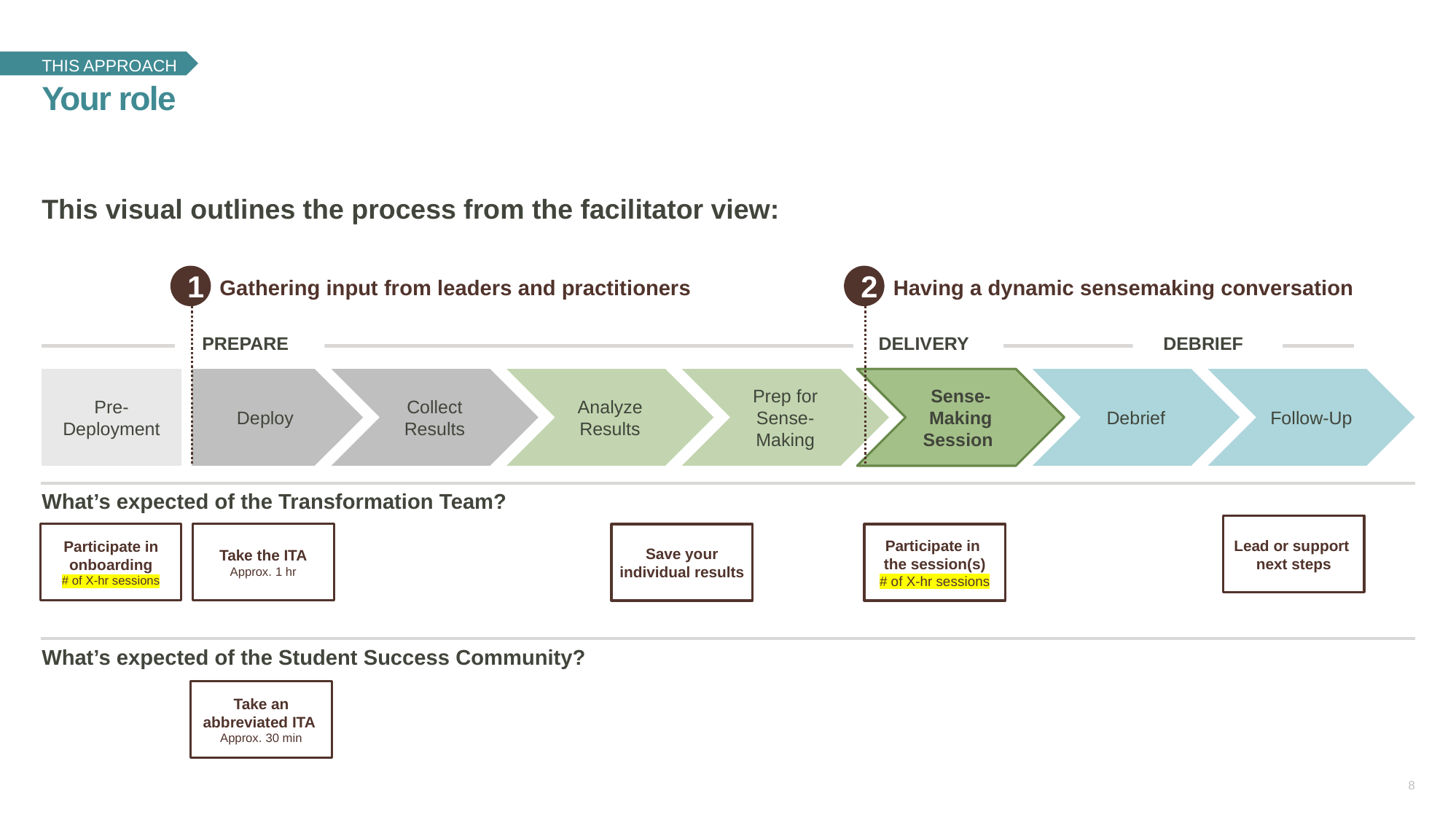

This approach
Your role
This visual outlines the process from the facilitator view:
1

2

Gathering input from leaders and practitioners
Having a dynamic sensemaking conversation

PREPARE

DELIVERY

DEBRIEF

Pre-Deployment

Deploy

Collect Results

Analyze Results

Prep for Sense-Making

Sense-Making Session

Debrief

Follow-Up

What’s expected of the Transformation Team?

Lead or support
next steps

Participate in onboarding
# of X-hr sessions

Take the ITA
Approx. 1 hr

Participate in
the session(s)
# of X-hr sessions

Save your individual results

What’s expected of the Student Success Community?

Take an abbreviated ITA
Approx. 30 min
8